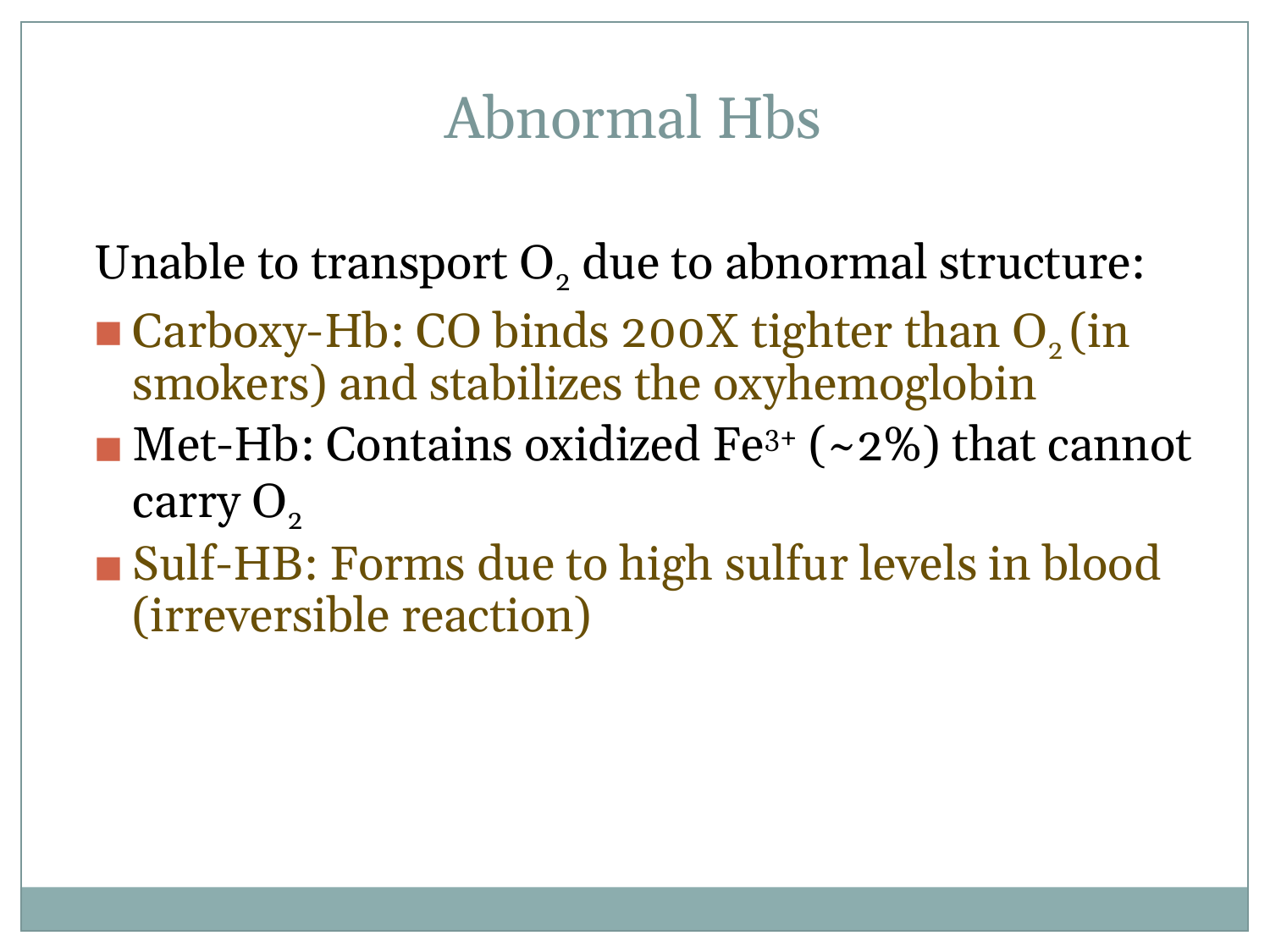

Abnormal Hbs
Unable to transport O2 due to abnormal structure:
Carboxy-Hb: CO binds 200X tighter than O2 (in smokers) and stabilizes the oxyhemoglobin
Met-Hb: Contains oxidized Fe3+ (~2%) that cannot carry O2
Sulf-HB: Forms due to high sulfur levels in blood (irreversible reaction)